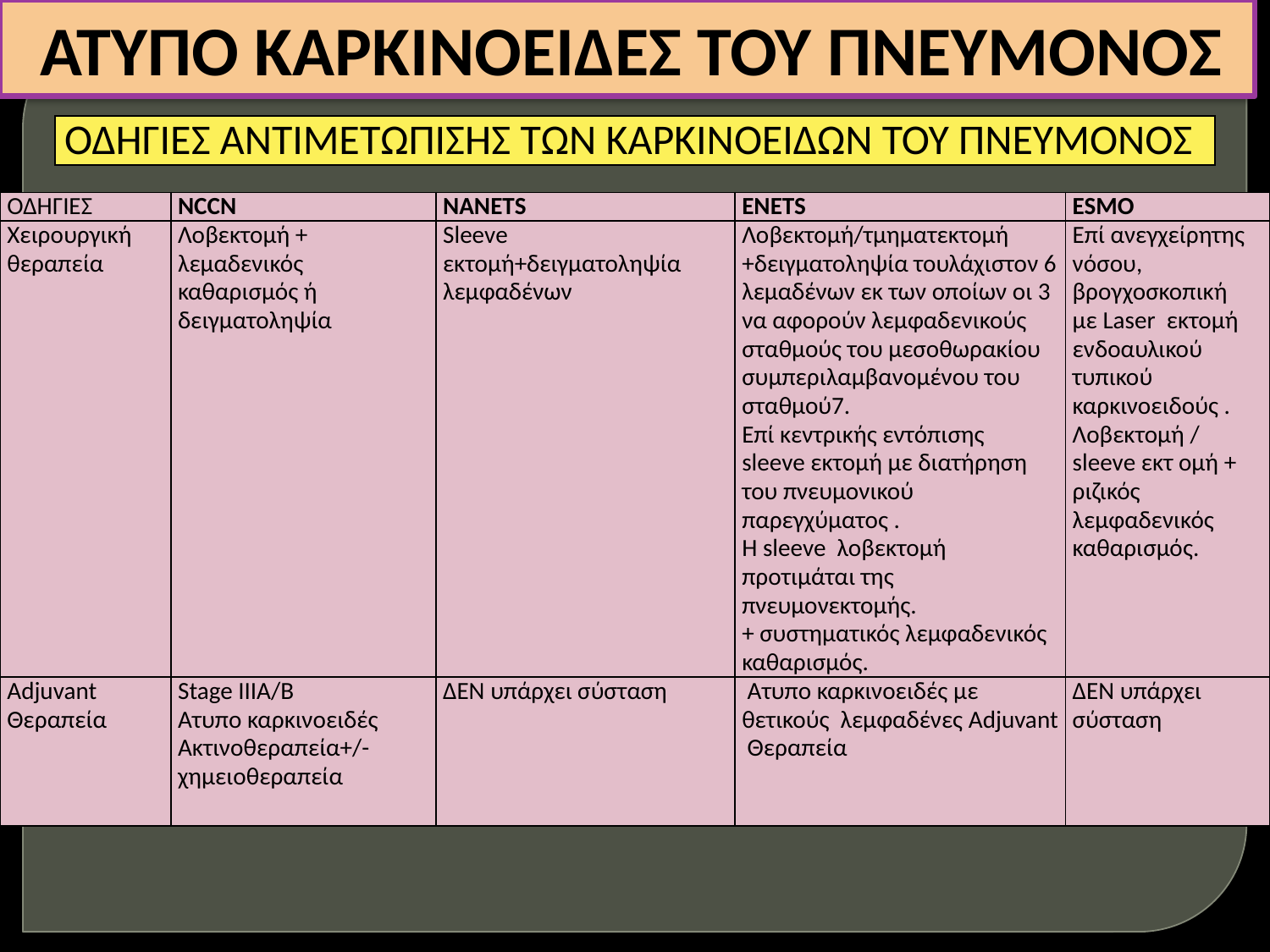

# ΑΤΥΠΟ ΚΑΡΚΙΝΟΕΙΔΕΣ ΤΟΥ ΠΝΕΥΜΟΝΟΣ
| ΟΔΗΓΙΕΣ ΑΝΤΙΜΕΤΩΠΙΣΗΣ ΤΩΝ ΚΑΡΚΙΝΟΕΙΔΩΝ ΤΟΥ ΠΝΕΥΜΟΝΟΣ |
| --- |
| ΟΔΗΓΙΕΣ | NCCN | NANETS | ENETS | ESMO |
| --- | --- | --- | --- | --- |
| Χειρουργική θεραπεία | Λοβεκτομή + λεμαδενικός καθαρισμός ή δειγματοληψία | Sleeve εκτομή+δειγματοληψία λεμφαδένων | Λοβεκτομή/τμηματεκτομή +δειγματοληψία τουλάχιστον 6 λεμαδένων εκ των οποίων οι 3 να αφορούν λεμφαδενικούς σταθμούς του μεσοθωρακίου συμπεριλαμβανομένου του σταθμού7. Επί κεντρικής εντόπισης sleeve εκτομή με διατήρηση του πνευμονικού παρεγχύματος . Η sleeve λοβεκτομή προτιμάται της πνευμονεκτομής. + συστηματικός λεμφαδενικός καθαρισμός. | Επί ανεγχείρητης νόσου, βρογχοσκοπική με Laser εκτομή ενδοαυλικού τυπικού καρκινοειδούς . Λοβεκτομή / sleeve εκτ ομή + ριζικός λεμφαδενικός καθαρισμός. |
| Adjuvant Θεραπεία | Stage IIIA/B Ατυπο καρκινοειδές Ακτινοθεραπεία+/- χημειοθεραπεία | ΔΕΝ υπάρχει σύσταση | Ατυπο καρκινοειδές με θετικούς λεμφαδένες Adjuvant Θεραπεία | ΔΕΝ υπάρχει σύσταση |